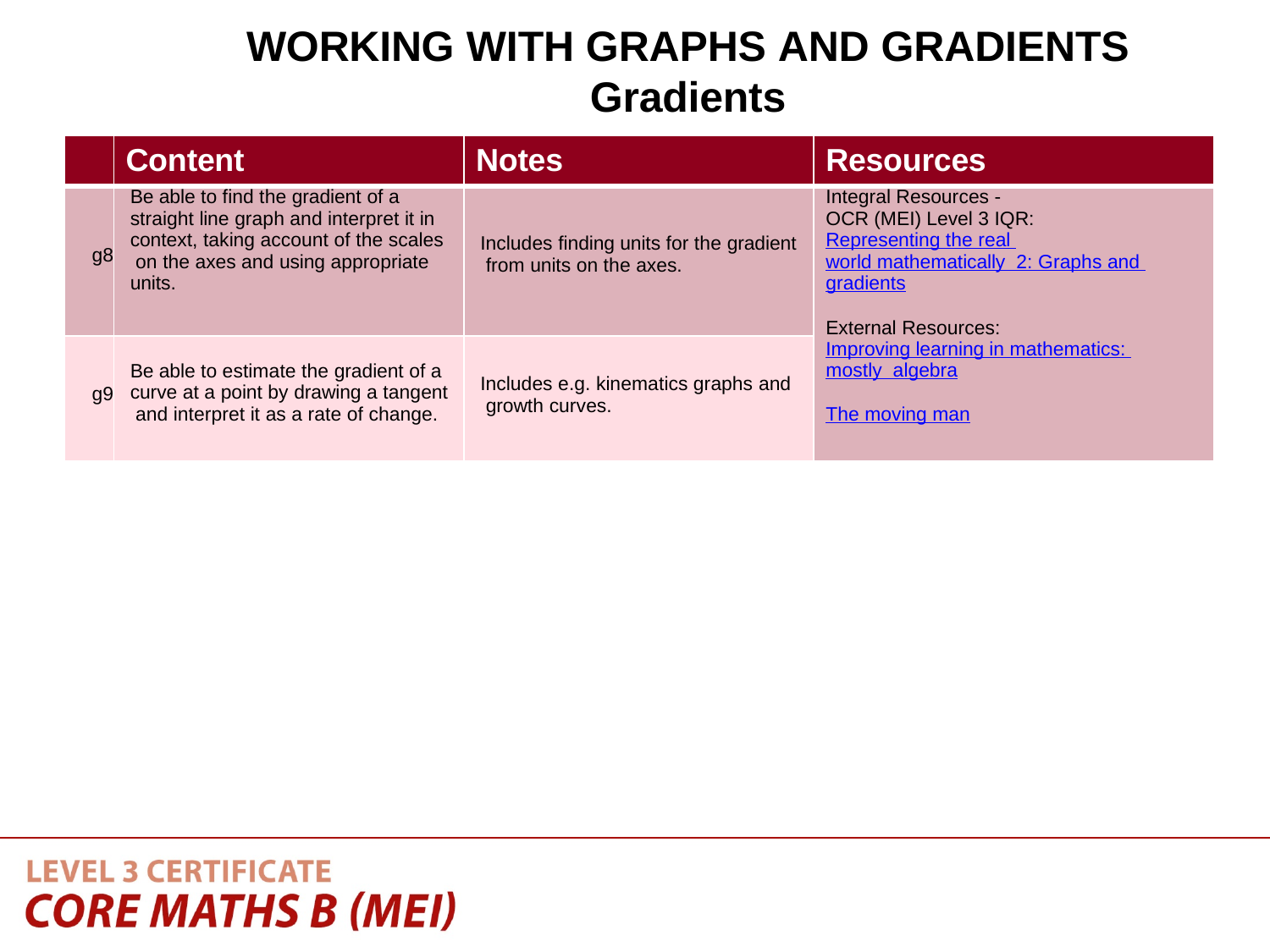

WORKING WITH GRAPHS AND GRADIENTS
Gradients
|  | Content | Notes | Resources |
| --- | --- | --- | --- |
| g8 | Be able to find the gradient of a straight line graph and interpret it in context, taking account of the scales on the axes and using appropriate units. | Includes finding units for the gradient from units on the axes. | Integral Resources - OCR (MEI) Level 3 IQR: Representing the real world mathematically 2: Graphs and gradients External Resources: Improving learning in mathematics: mostly algebra The moving man |
| g9 | Be able to estimate the gradient of a curve at a point by drawing a tangent and interpret it as a rate of change. | Includes e.g. kinematics graphs and growth curves. |  |